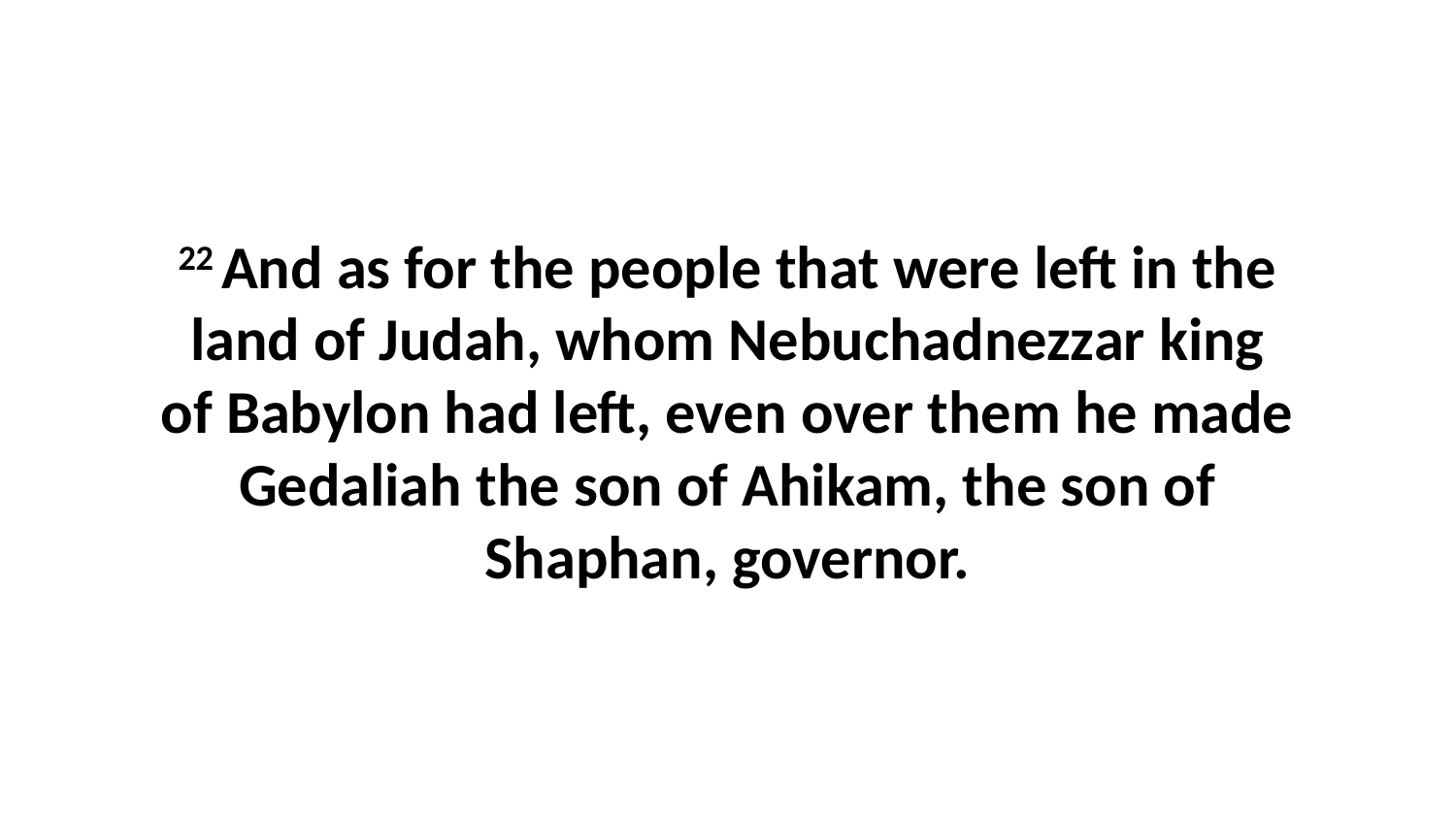

22 And as for the people that were left in the land of Judah, whom Nebuchadnezzar king of Babylon had left, even over them he made Gedaliah the son of Ahikam, the son of Shaphan, governor.